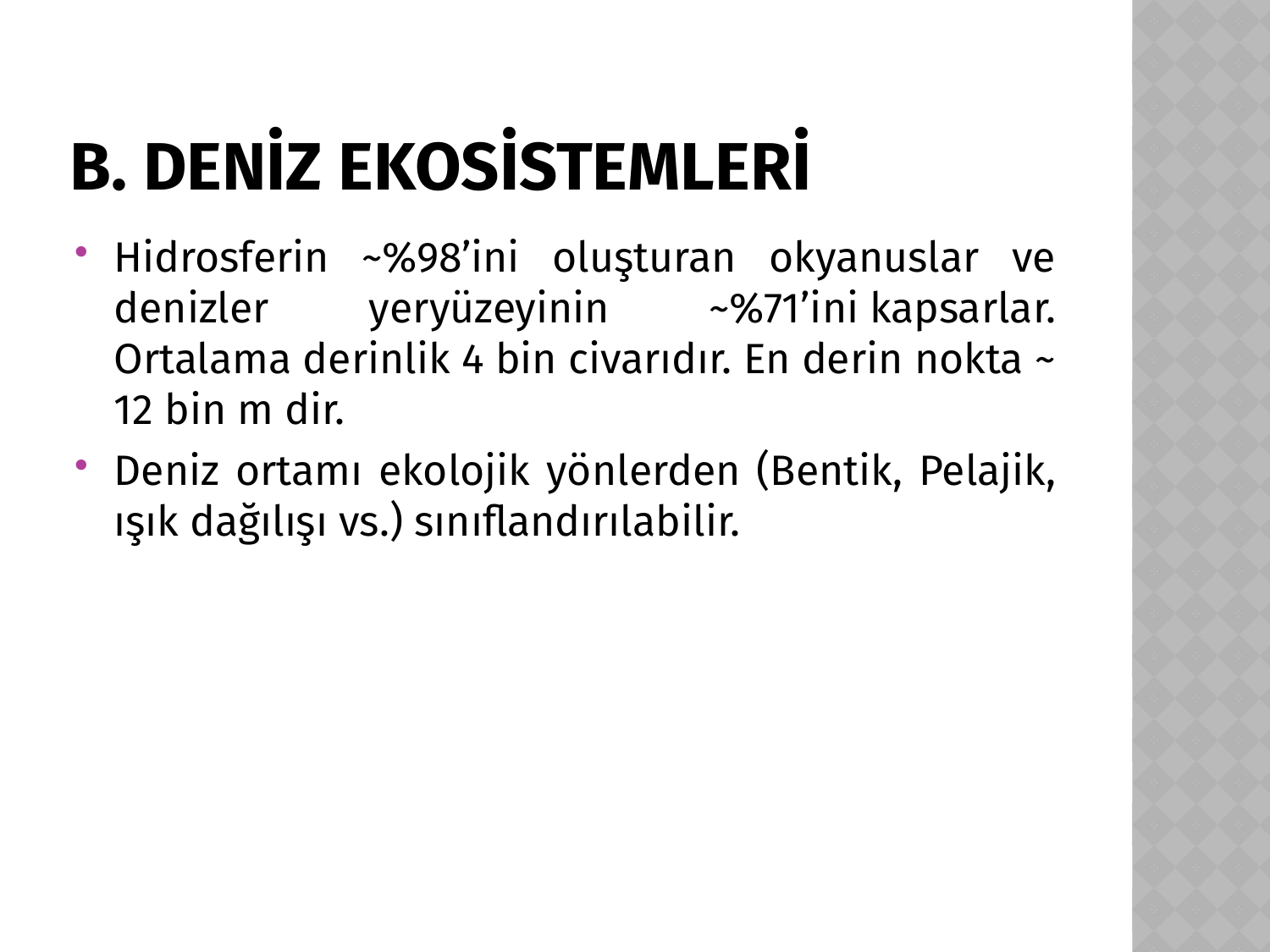

# B. Deniz Ekosistemleri
Hidrosferin ~%98’ini oluşturan okyanuslar ve denizler yeryüzeyinin ~%71’ini kapsarlar. Ortalama derinlik 4 bin civarıdır. En derin nokta ~ 12 bin m dir.
Deniz ortamı ekolojik yönlerden (Bentik, Pelajik, ışık dağılışı vs.) sınıflandırılabilir.